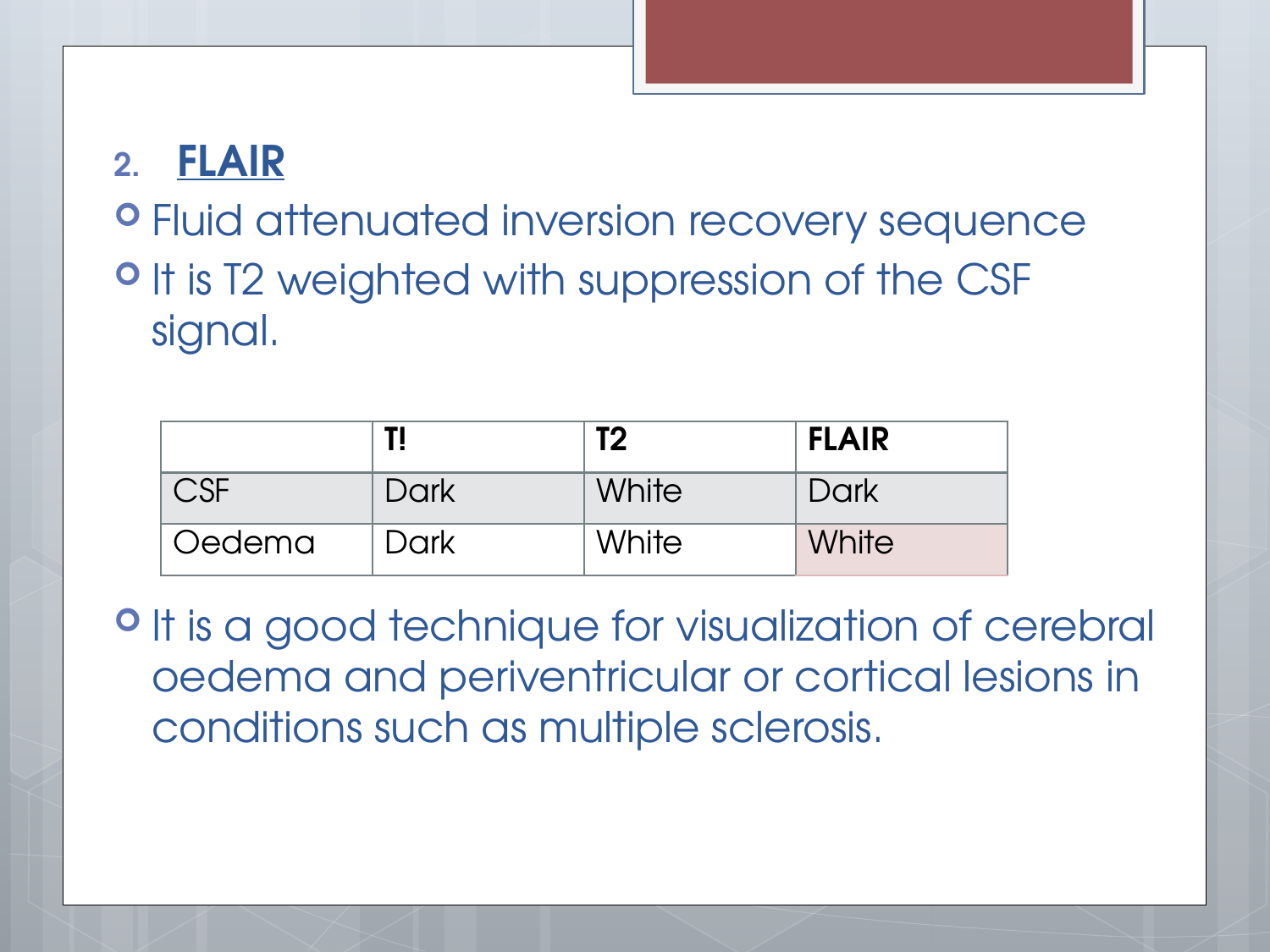

FLAIR
Fluid attenuated inversion recovery sequence
It is T2 weighted with suppression of the CSF signal.

It is a good technique for visualization of cerebral oedema and periventricular or cortical lesions in conditions such as multiple sclerosis.
|  | T! | T2 | FLAIR |
| --- | --- | --- | --- |
| CSF | Dark | White | Dark |
| Oedema | Dark | White | White |